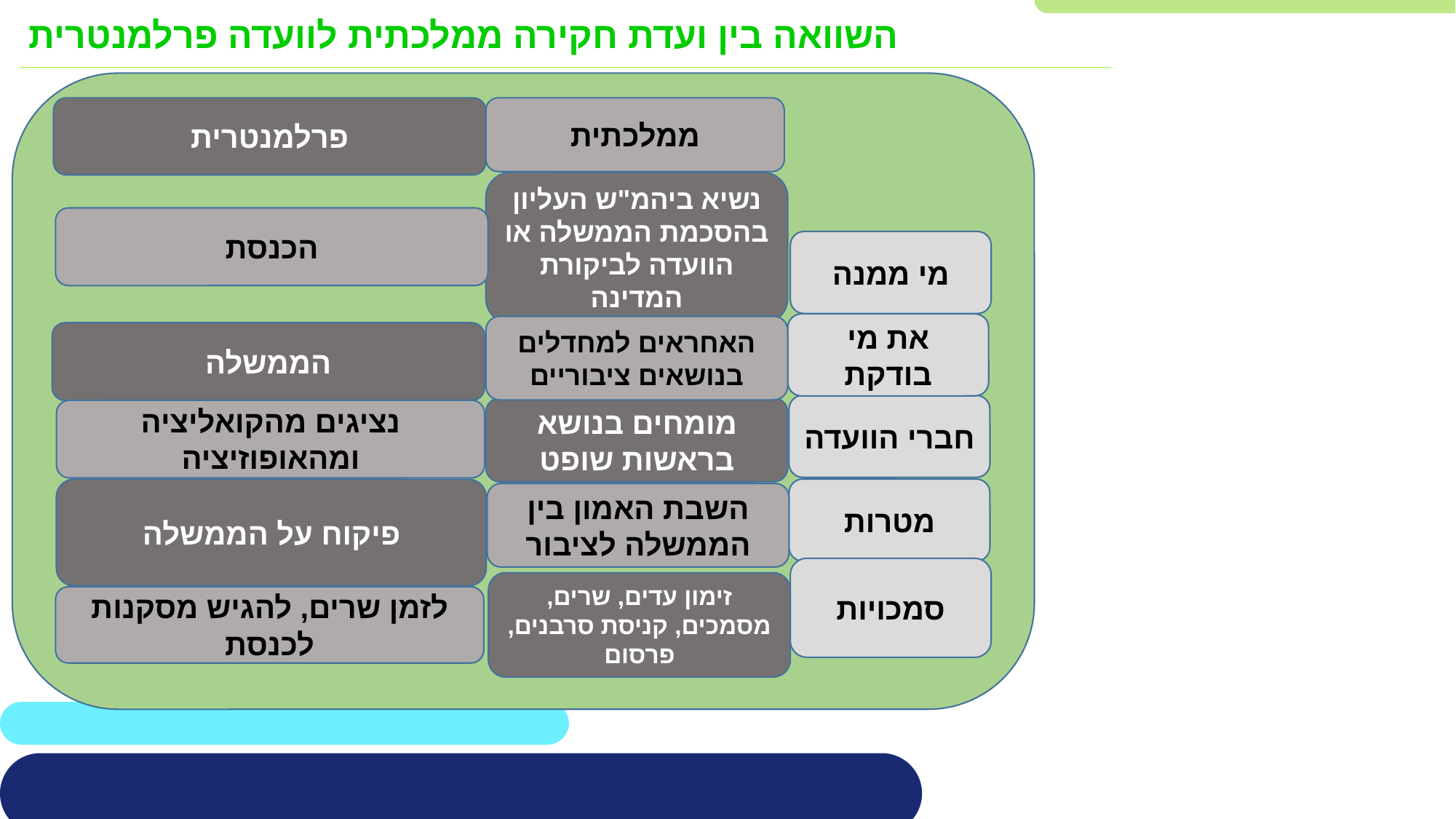

השוואה בין ועדת חקירה ממלכתית לוועדה פרלמנטרית

פרלמנטרית
ממלכתית

נשיא ביהמ"ש העליון בהסכמת הממשלה או הוועדה לביקורת המדינה

הכנסת

מי ממנה
את מי בודקת
האחראים למחדלים בנושאים ציבוריים

הממשלה

חברי הוועדה
מומחים בנושא בראשות שופט

נציגים מהקואליציה ומהאופוזיציה

מטרות

פיקוח על הממשלה

השבת האמון בין הממשלה לציבור
סמכויות
זימון עדים, שרים, מסמכים, קניסת סרבנים, פרסום

לזמן שרים, להגיש מסקנות לכנסת